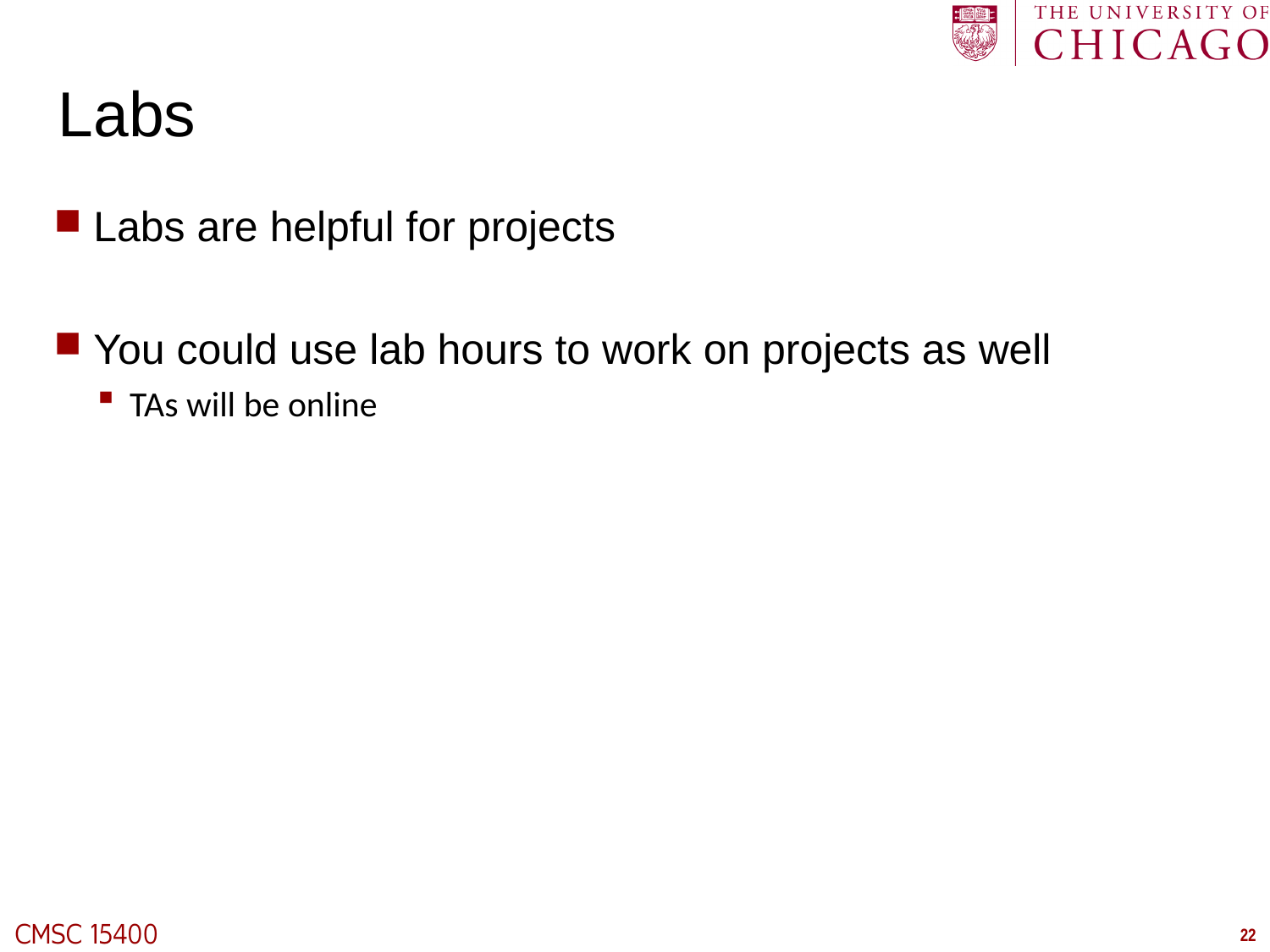

# Labs
Labs are helpful for projects

You could use lab hours to work on projects as well
TAs will be online